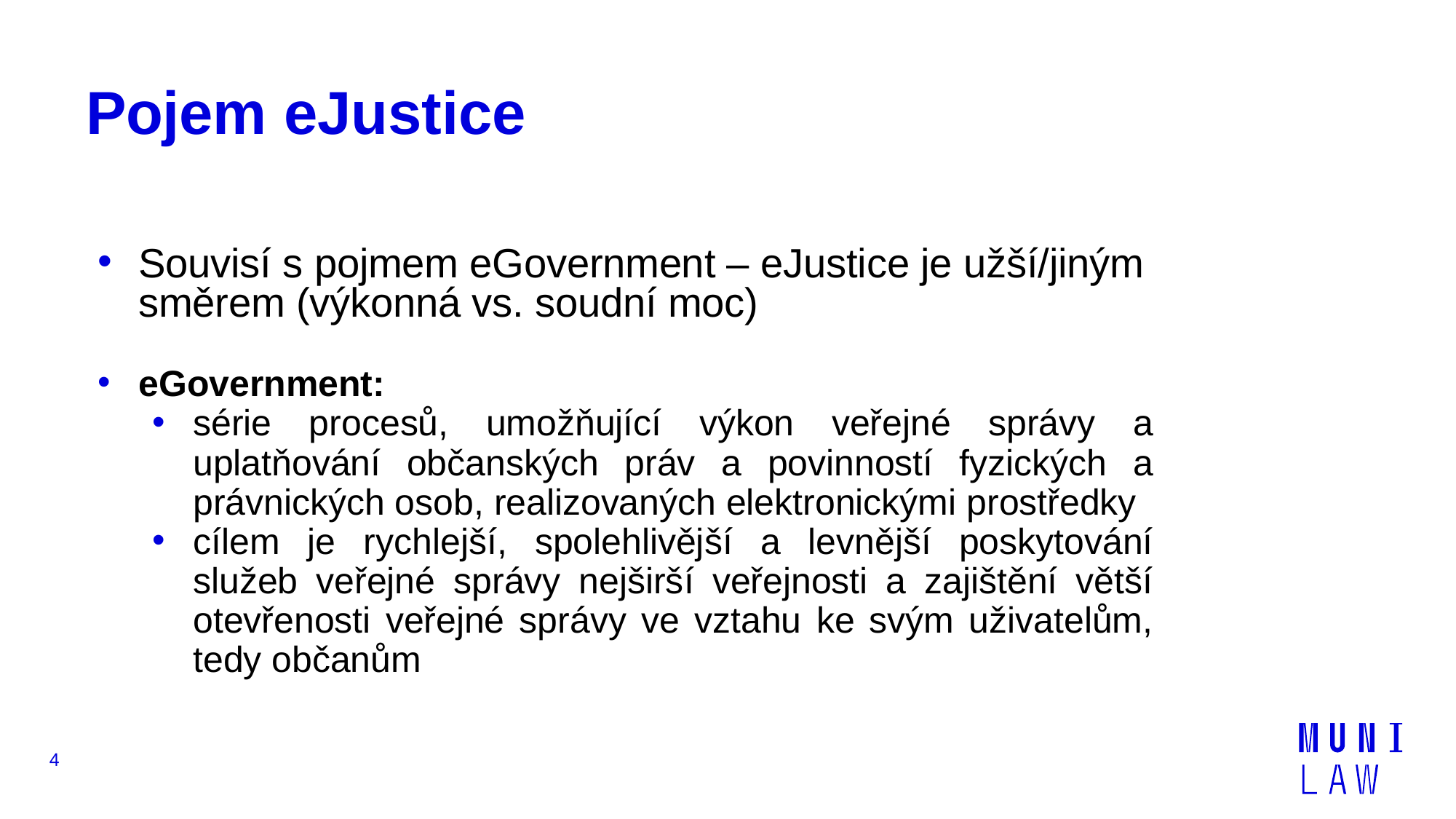

# Pojem eJustice
Souvisí s pojmem eGovernment – eJustice je užší/jiným směrem (výkonná vs. soudní moc)

eGovernment:
série procesů, umožňující výkon veřejné správy a uplatňování občanských práv a povinností fyzických a právnických osob, realizovaných elektronickými prostředky
cílem je rychlejší, spolehlivější a levnější poskytování služeb veřejné správy nejširší veřejnosti a zajištění větší otevřenosti veřejné správy ve vztahu ke svým uživatelům, tedy občanům
4